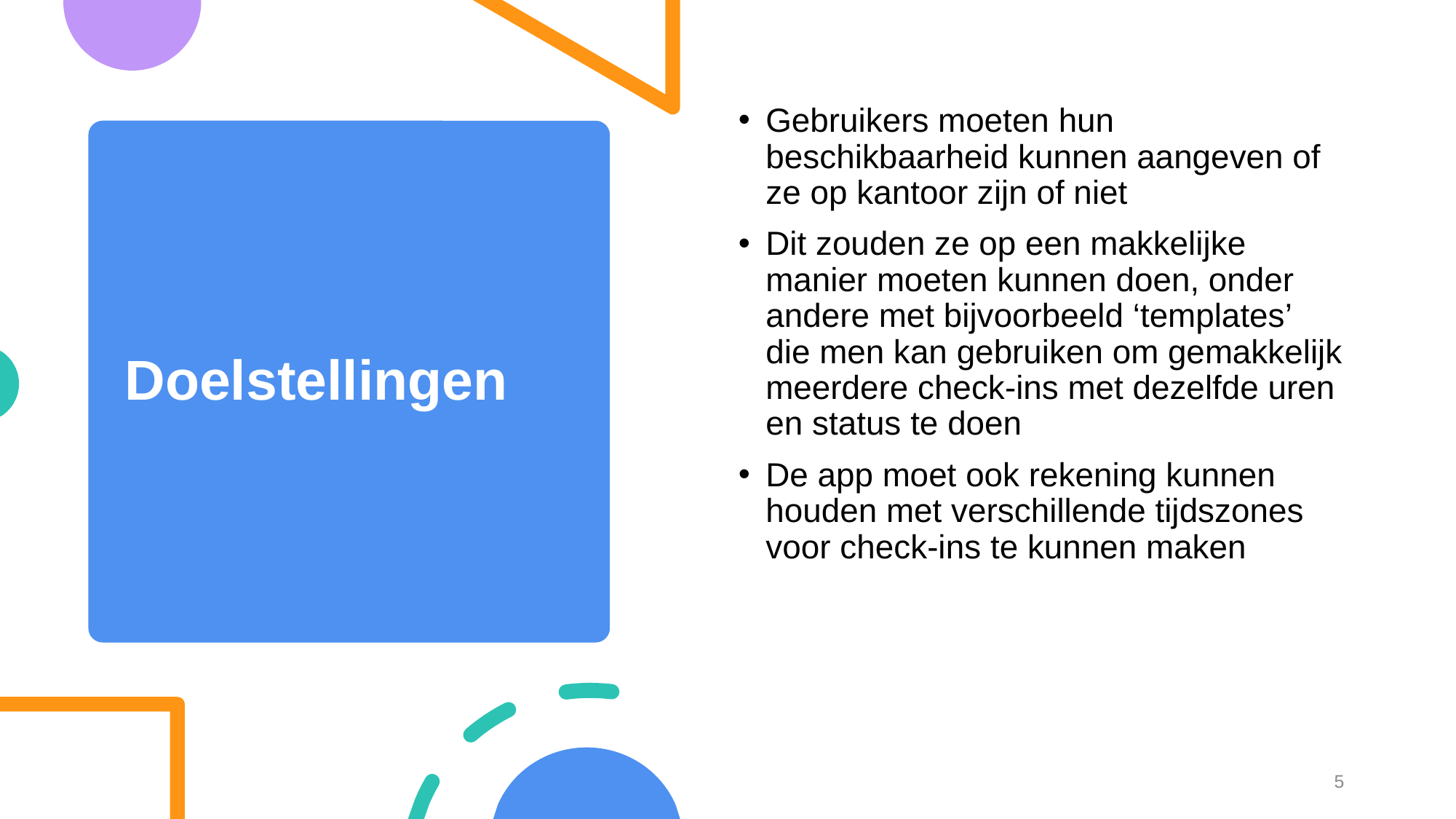

Gebruikers moeten hun beschikbaarheid kunnen aangeven of ze op kantoor zijn of niet
Dit zouden ze op een makkelijke manier moeten kunnen doen, onder andere met bijvoorbeeld ‘templates’ die men kan gebruiken om gemakkelijk meerdere check-ins met dezelfde uren en status te doen
De app moet ook rekening kunnen houden met verschillende tijdszones voor check-ins te kunnen maken

# Doelstellingen

5